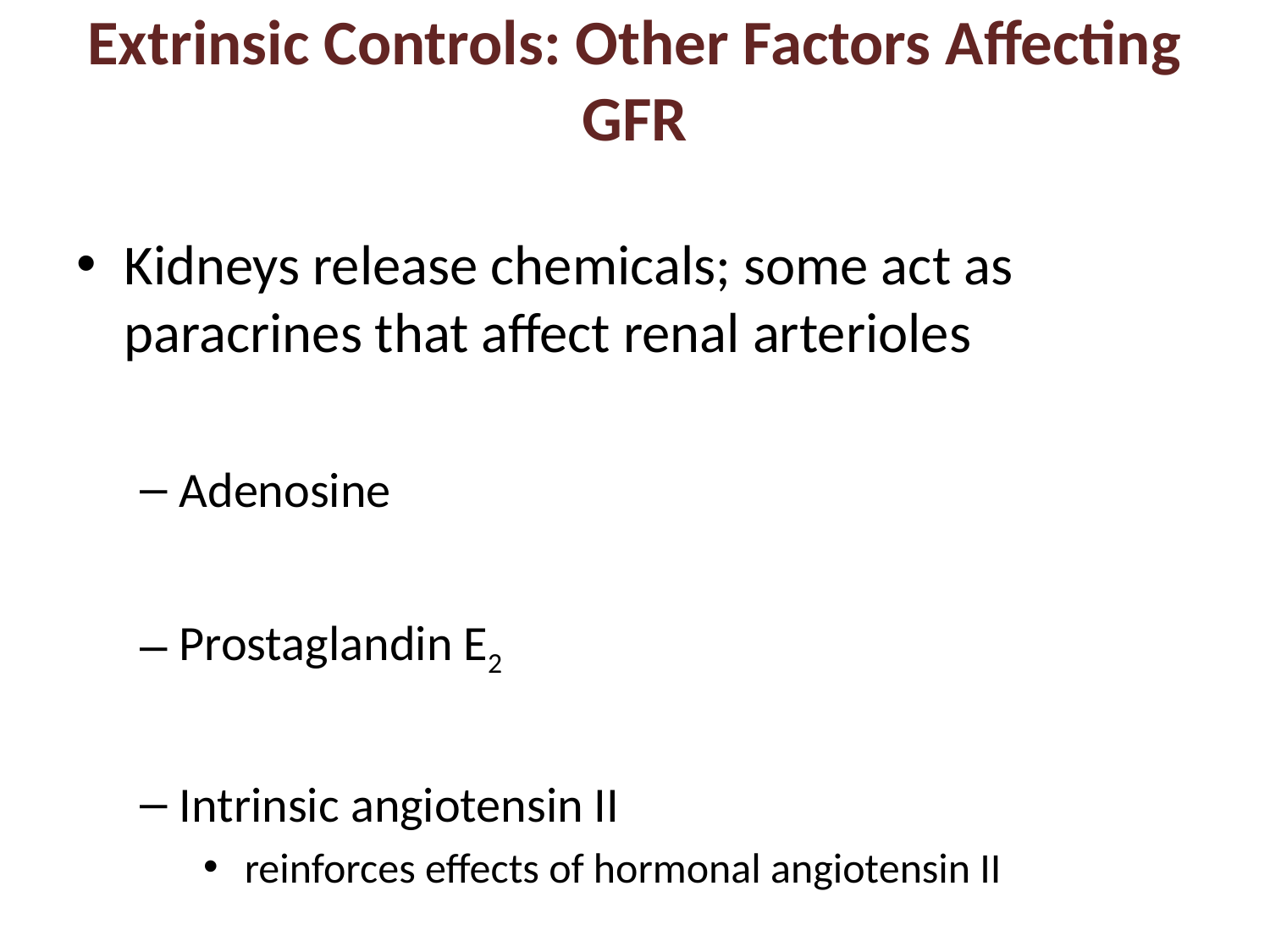

# Extrinsic Controls: Other Factors Affecting GFR
Kidneys release chemicals; some act as paracrines that affect renal arterioles

Adenosine

Prostaglandin E2

Intrinsic angiotensin II
 reinforces effects of hormonal angiotensin II